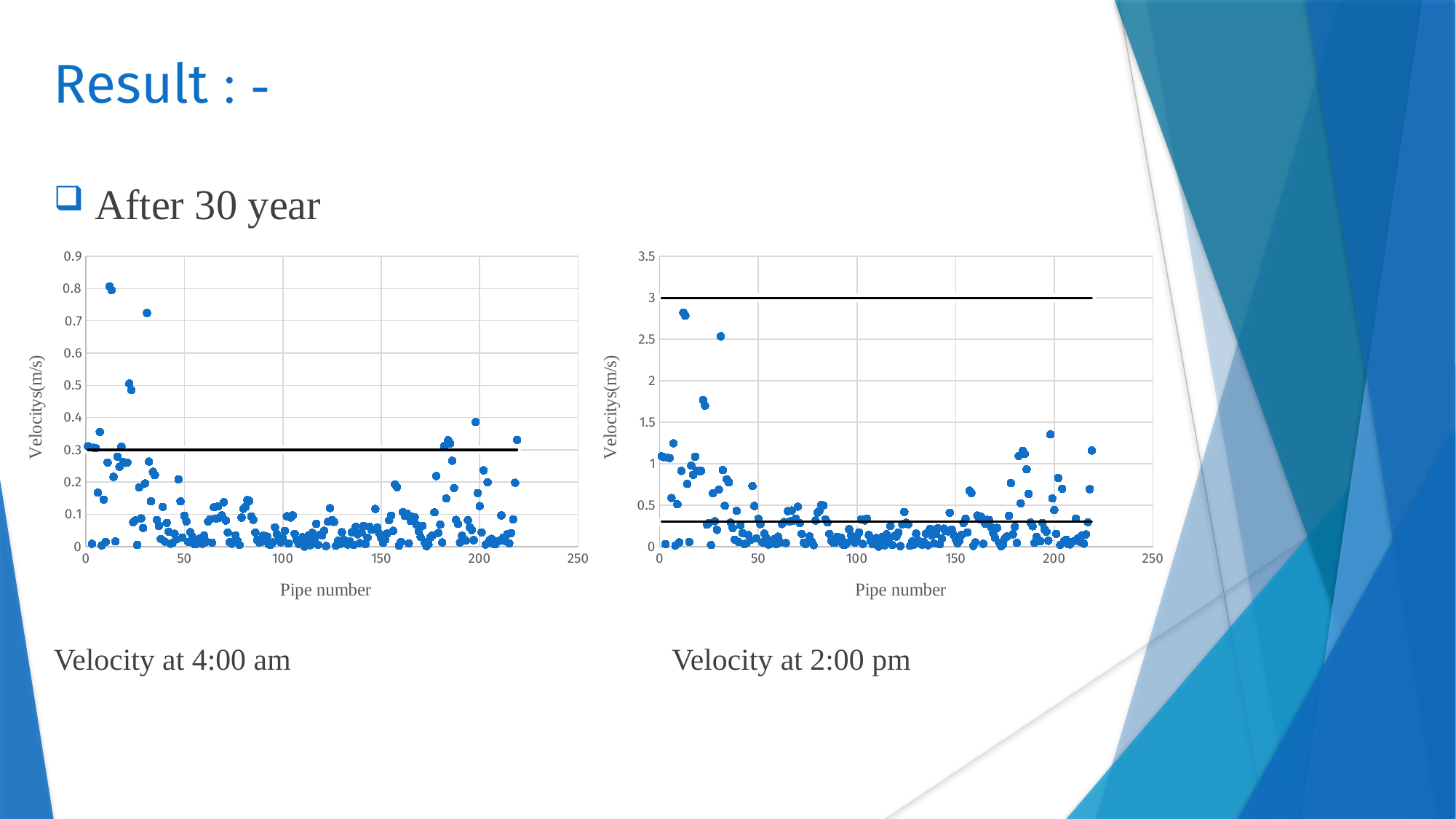

# Result : -
After 30 year

Velocity at 4:00 am                                                  Velocity at 2:00 pm

### Chart

| Category |  |  |
|---|---|---|

### Chart

| Category |  |  |  |
|---|---|---|---|